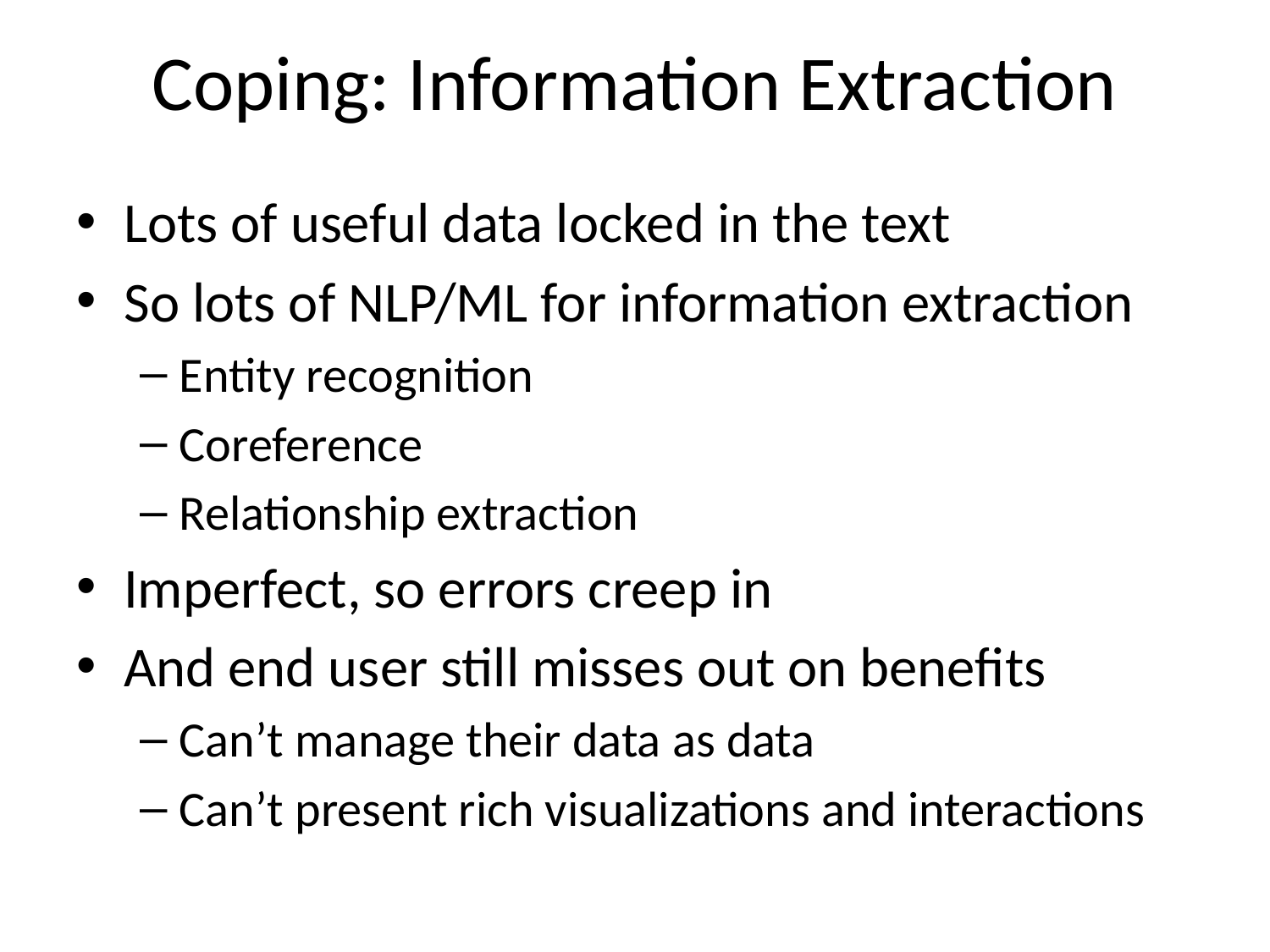

# Coping: Information Extraction
Lots of useful data locked in the text
So lots of NLP/ML for information extraction
Entity recognition
Coreference
Relationship extraction
Imperfect, so errors creep in
And end user still misses out on benefits
Can’t manage their data as data
Can’t present rich visualizations and interactions